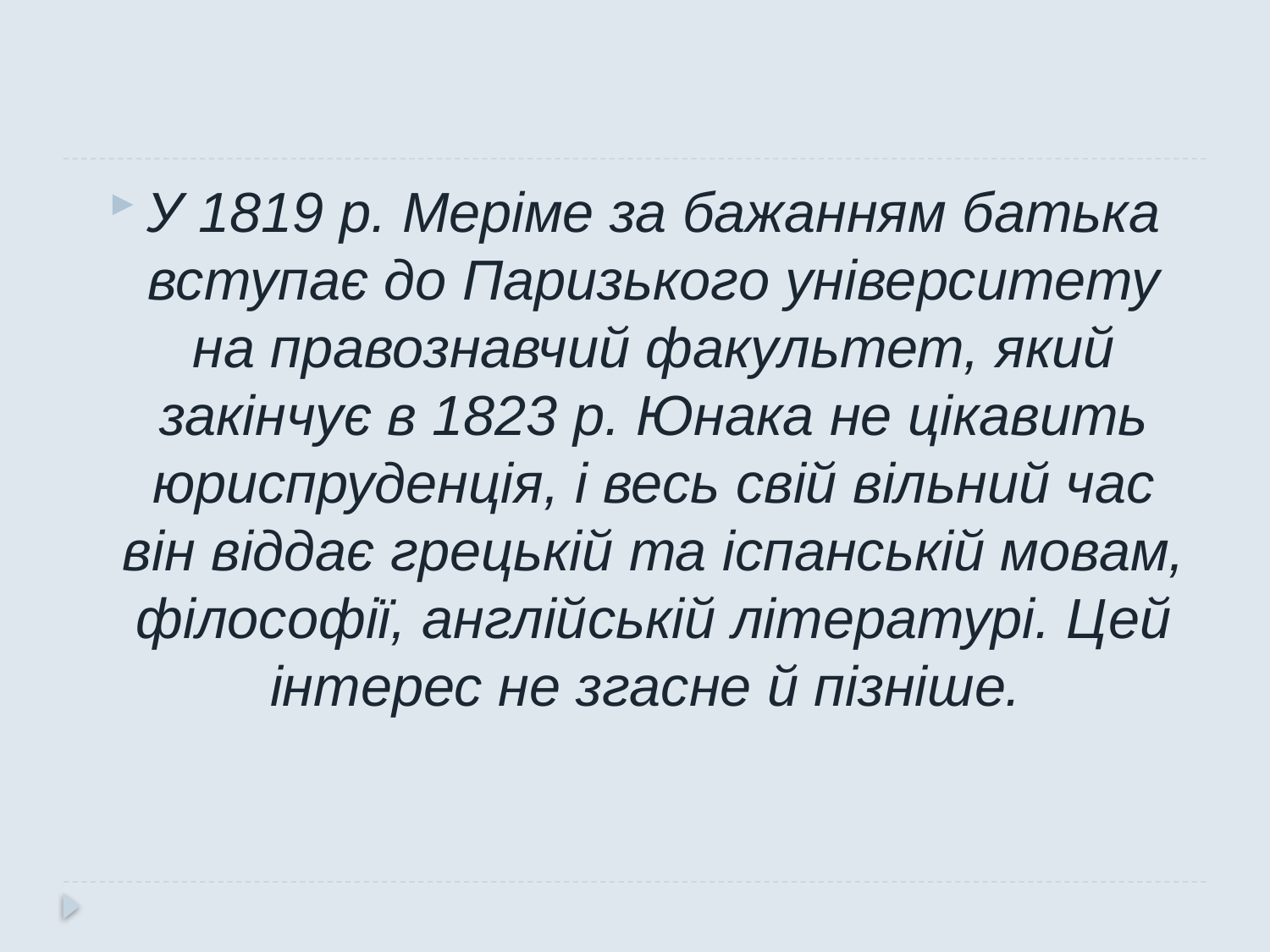

У 1819 р. Меріме за бажанням батька вступає до Паризького університету на правознавчий факультет, який закінчує в 1823 р. Юнака не цікавить юриспруденція, і весь свій вільний час він віддає грецькій та іспанській мовам, філософії, англійській літературі. Цей інтерес не згасне й пізніше.